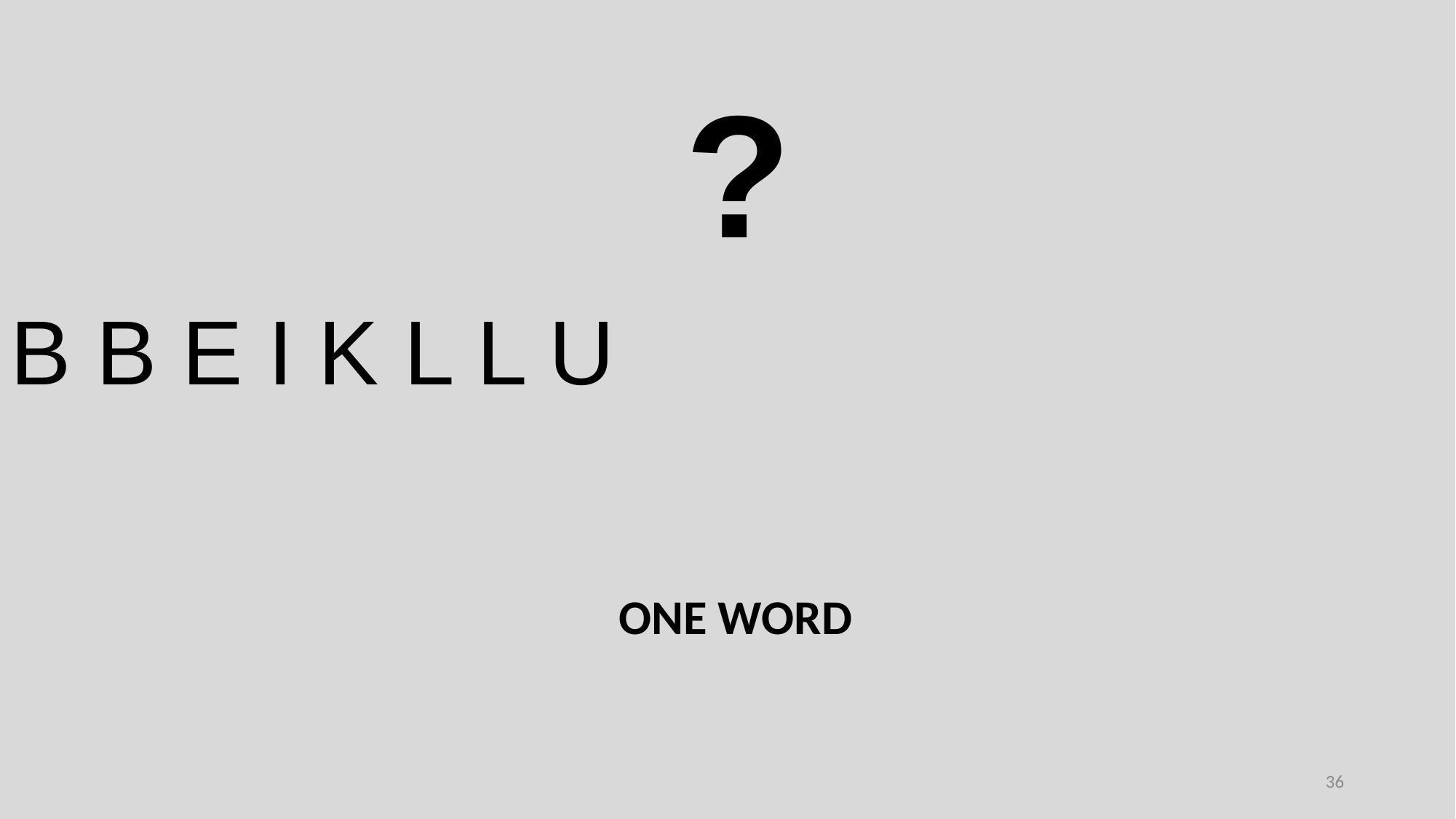

?
B B E I K L L U
ONE WORD
36